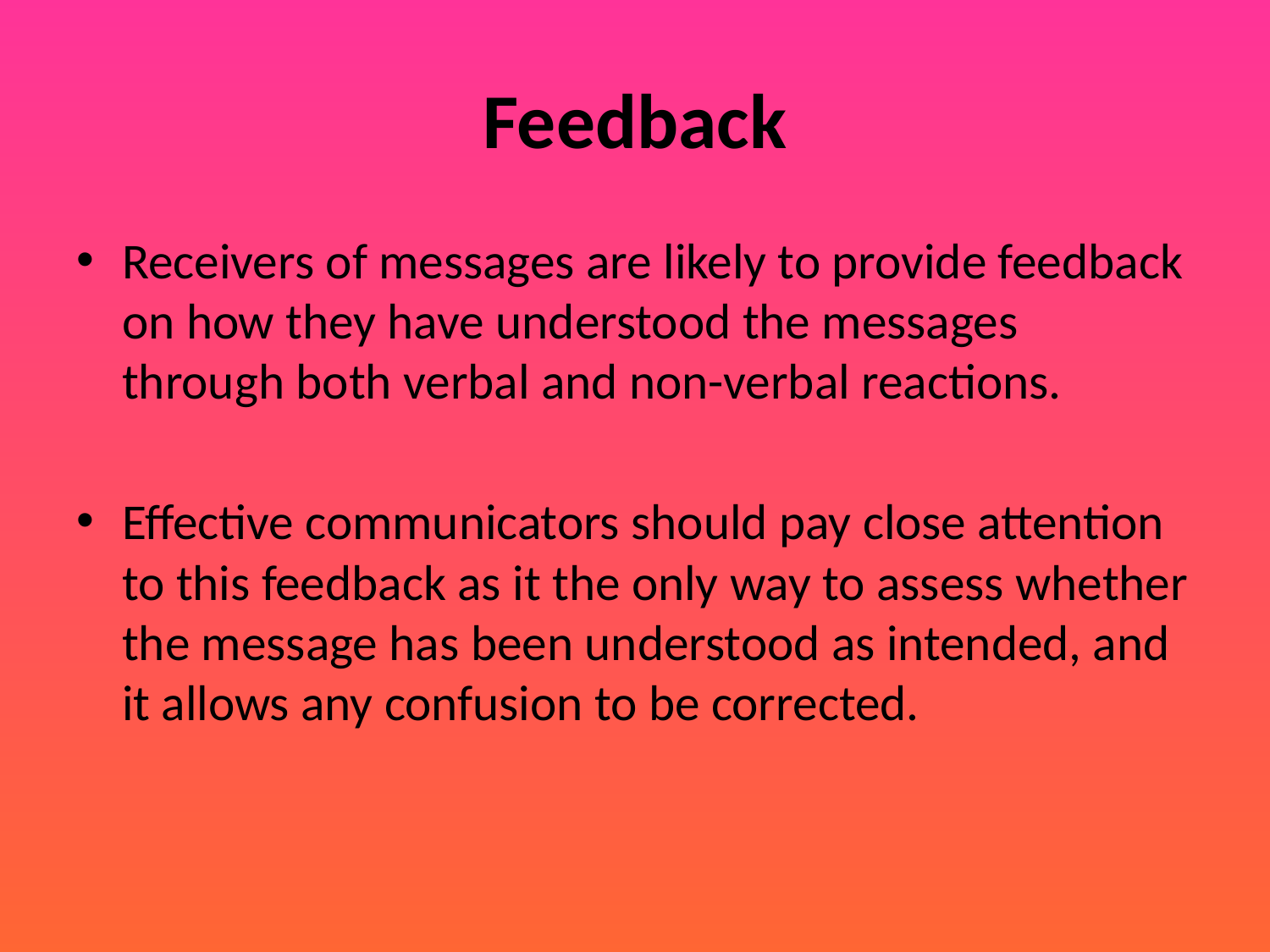

# Feedback
Receivers of messages are likely to provide feedback on how they have understood the messages through both verbal and non-verbal reactions.

Effective communicators should pay close attention to this feedback as it the only way to assess whether the message has been understood as intended, and it allows any confusion to be corrected.